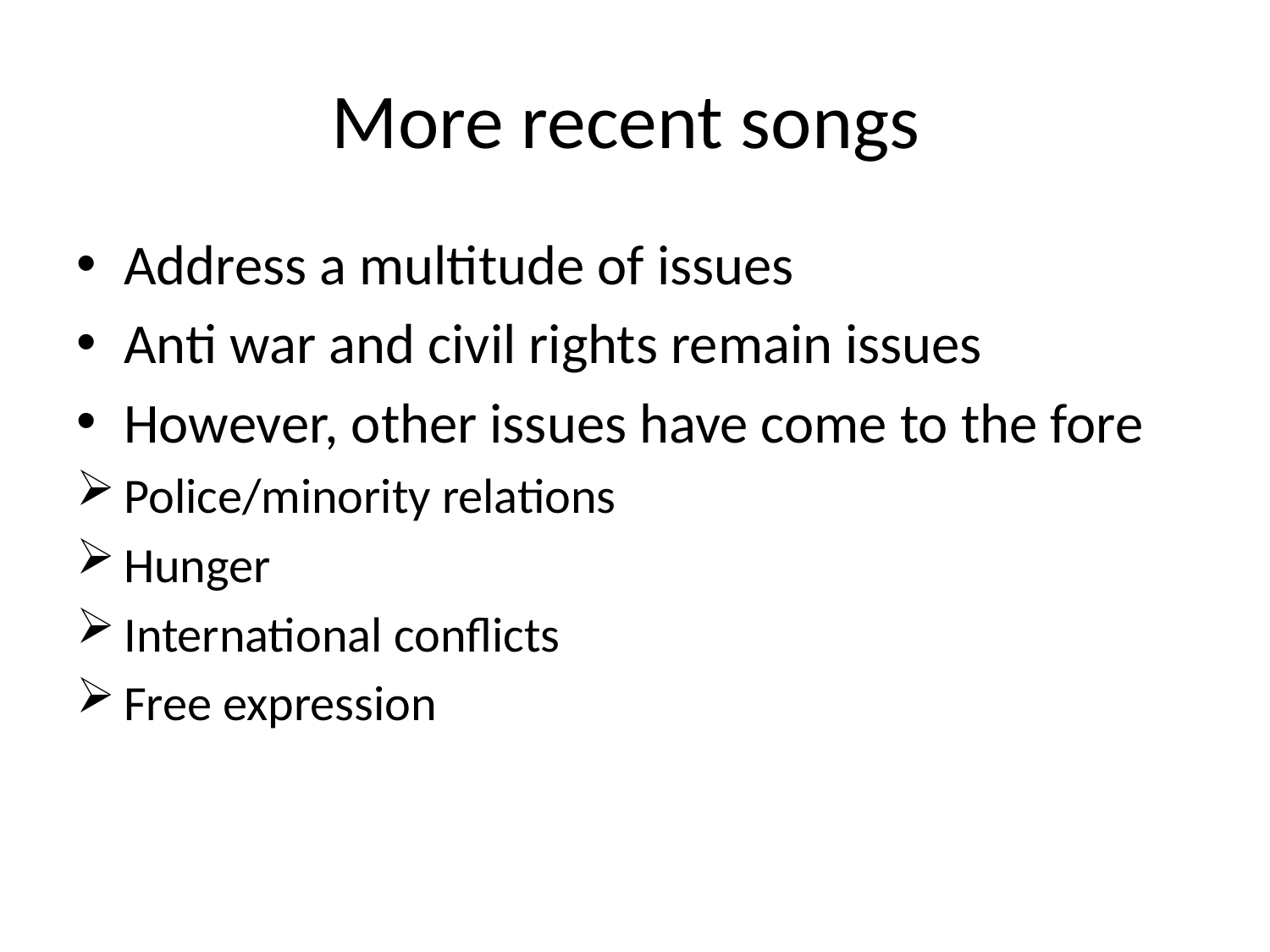

# More recent songs
Address a multitude of issues
Anti war and civil rights remain issues
However, other issues have come to the fore
Police/minority relations
Hunger
International conflicts
Free expression